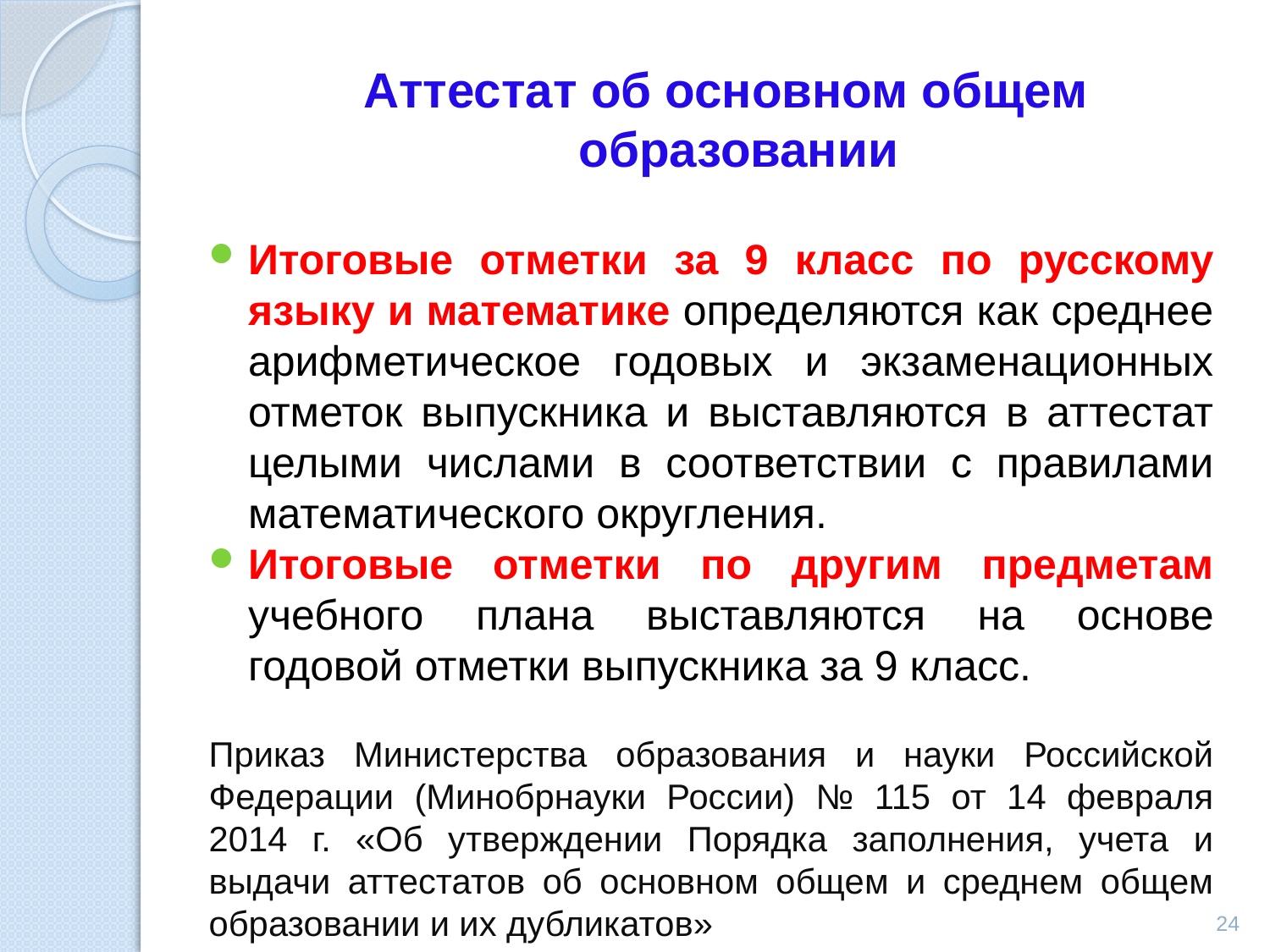

# Аттестат об основном общем образовании
Итоговые отметки за 9 класс по русскому языку и математике определяются как среднее арифметическое годовых и экзаменационных отметок выпускника и выставляются в аттестат целыми числами в соответствии с правилами математического округления.
Итоговые отметки по другим предметам учебного плана выставляются на основе годовой отметки выпускника за 9 класс.

Приказ Министерства образования и науки Российской Федерации (Минобрнауки России) № 115 от 14 февраля 2014 г. «Об утверждении Порядка заполнения, учета и выдачи аттестатов об основном общем и среднем общем образовании и их дубликатов»
24